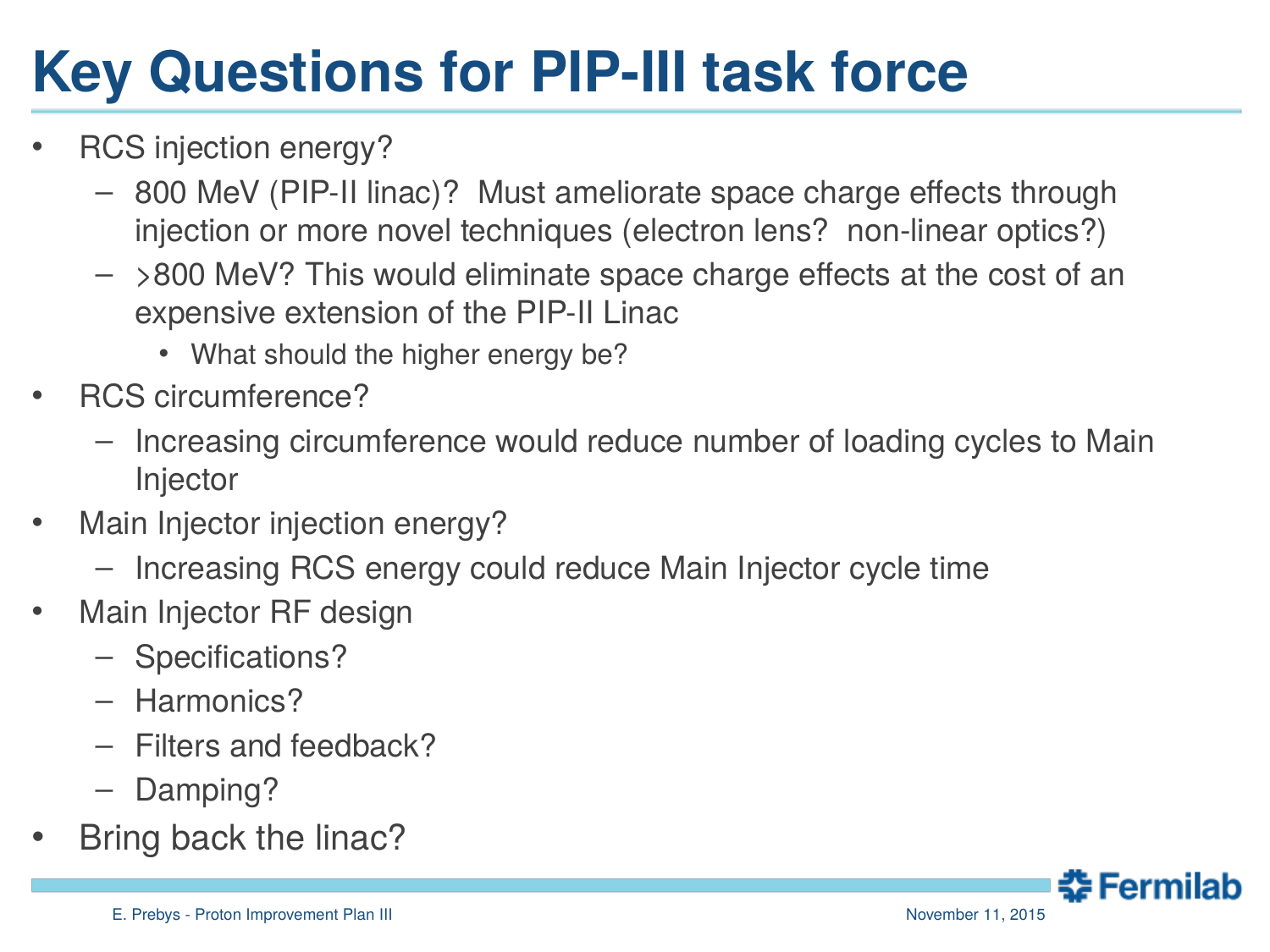

# Key Questions for PIP-III task force
RCS injection energy?
800 MeV (PIP-II linac)?  Must ameliorate space charge effects through injection or more novel techniques (electron lens?  non-linear optics?)
>800 MeV? This would eliminate space charge effects at the cost of an expensive extension of the PIP-II Linac
What should the higher energy be?
RCS circumference?
Increasing circumference would reduce number of loading cycles to Main Injector
Main Injector injection energy?
Increasing RCS energy could reduce Main Injector cycle time
Main Injector RF design
Specifications?
Harmonics?
Filters and feedback?
Damping?
Bring back the linac?
E. Prebys - Proton Improvement Plan III
November 11, 2015